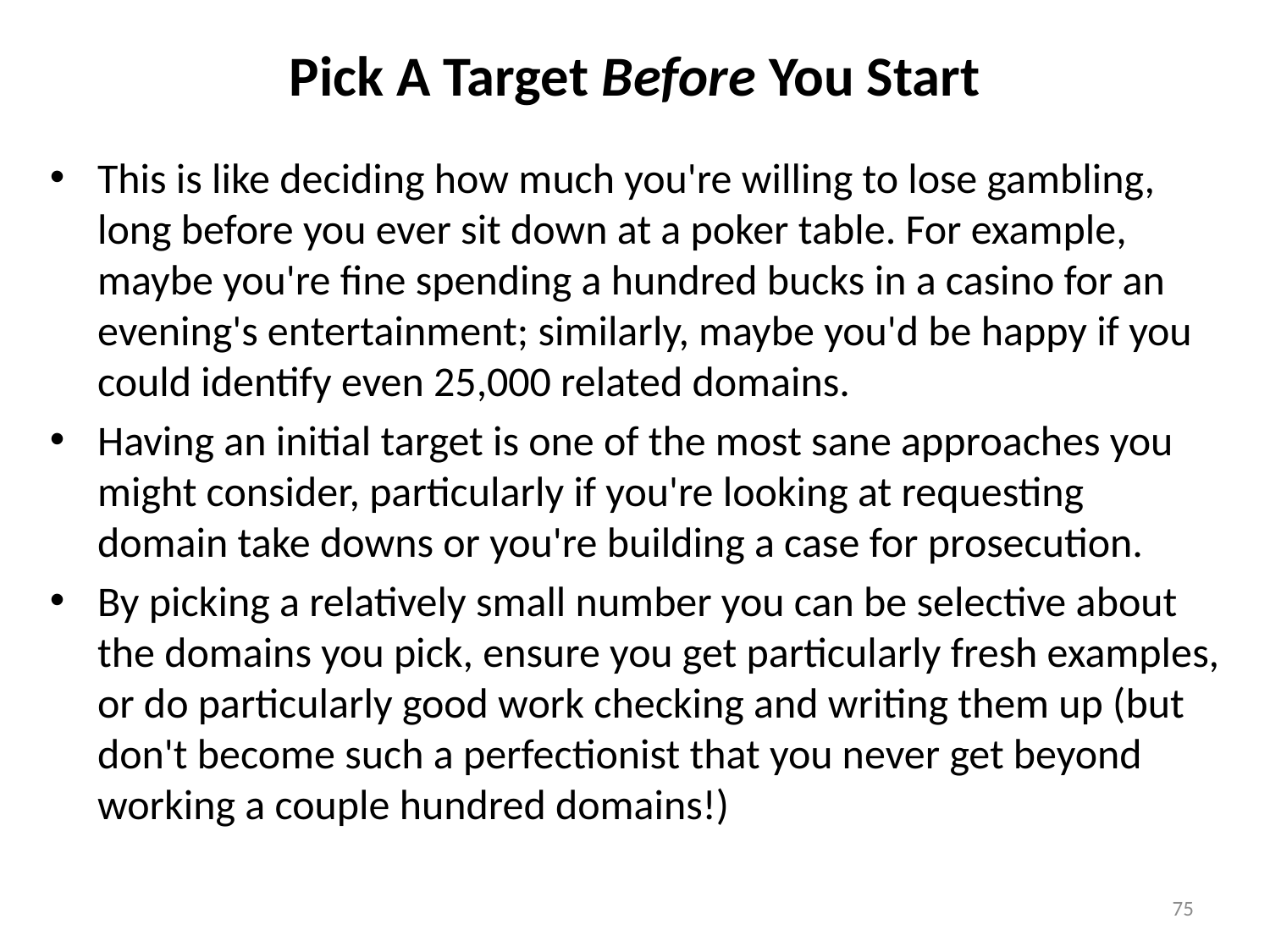

# Pick A Target Before You Start
This is like deciding how much you're willing to lose gambling, long before you ever sit down at a poker table. For example, maybe you're fine spending a hundred bucks in a casino for an evening's entertainment; similarly, maybe you'd be happy if you could identify even 25,000 related domains.
Having an initial target is one of the most sane approaches you might consider, particularly if you're looking at requesting domain take downs or you're building a case for prosecution.
By picking a relatively small number you can be selective about the domains you pick, ensure you get particularly fresh examples, or do particularly good work checking and writing them up (but don't become such a perfectionist that you never get beyond working a couple hundred domains!)
75